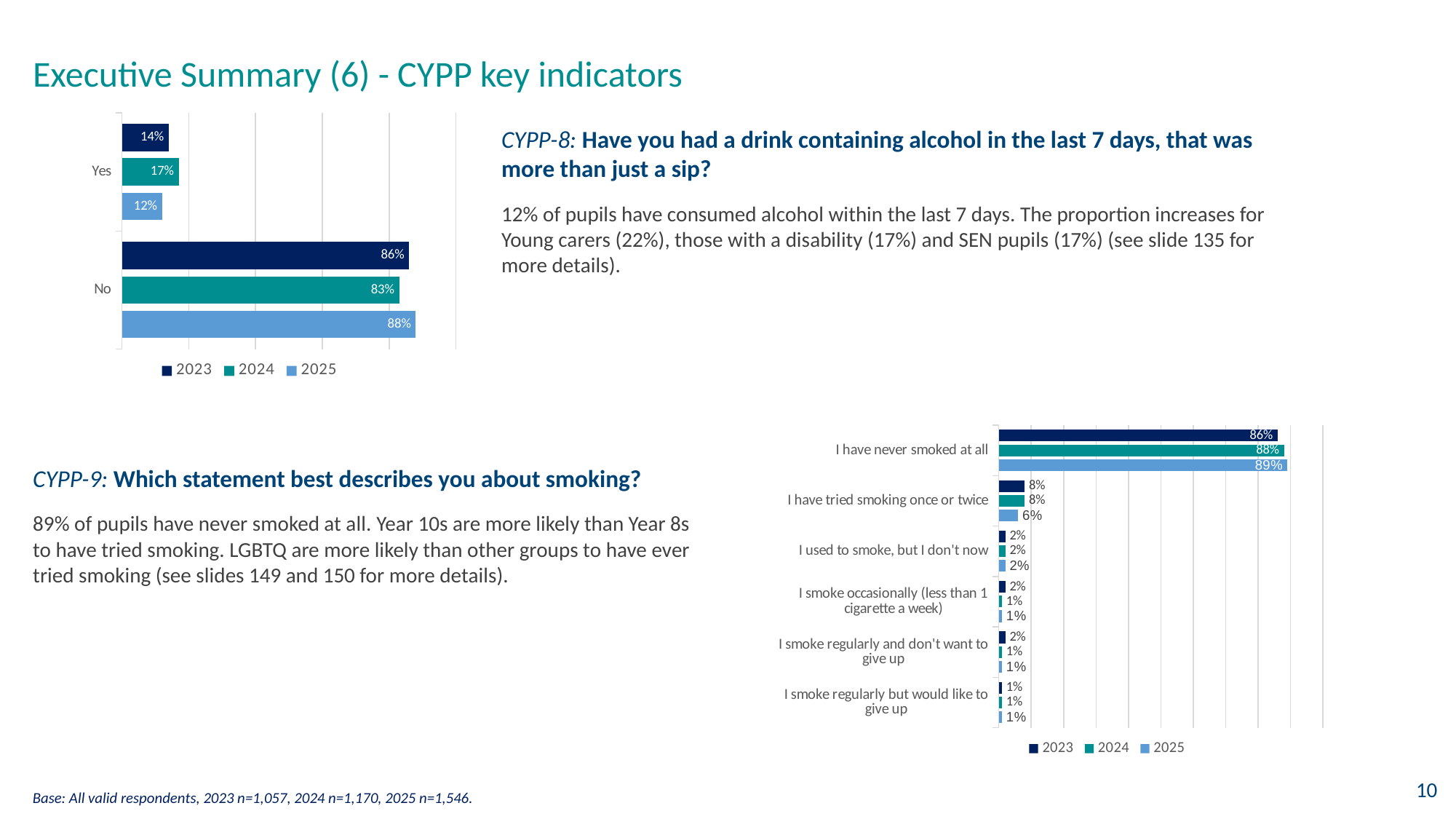

# Executive Summary (6) - CYPP key indicators

### Chart

| Category | 2025 | 2024 | 2023 |
|---|---|---|---|
| No | 0.88 | 0.83 | 0.86 |
| Yes | 0.12 | 0.17 | 0.14 |
CYPP-8: Have you had a drink containing alcohol in the last 7 days, that was more than just a sip?
12% of pupils have consumed alcohol within the last 7 days. The proportion increases for Young carers (22%), those with a disability (17%) and SEN pupils (17%) (see slide 135 for more details).

### Chart

| Category | 2025 | 2024 | 2023 |
|---|---|---|---|
| I smoke regularly but would like to give up | 0.01 | 0.01 | 0.01 |
| I smoke regularly and don't want to give up | 0.01 | 0.01 | 0.02 |
| I smoke occasionally (less than 1 cigarette a week) | 0.01 | 0.01 | 0.02 |
| I used to smoke, but I don't now | 0.02 | 0.02 | 0.02 |
| I have tried smoking once or twice | 0.06 | 0.08 | 0.08 |
| I have never smoked at all | 0.89 | 0.88 | 0.86 |
CYPP-9: Which statement best describes you about smoking?
89% of pupils have never smoked at all. Year 10s are more likely than Year 8s to have tried smoking. LGBTQ are more likely than other groups to have ever tried smoking (see slides 149 and 150 for more details).

Base: All valid respondents, 2023 n=1,057, 2024 n=1,170, 2025 n=1,546.